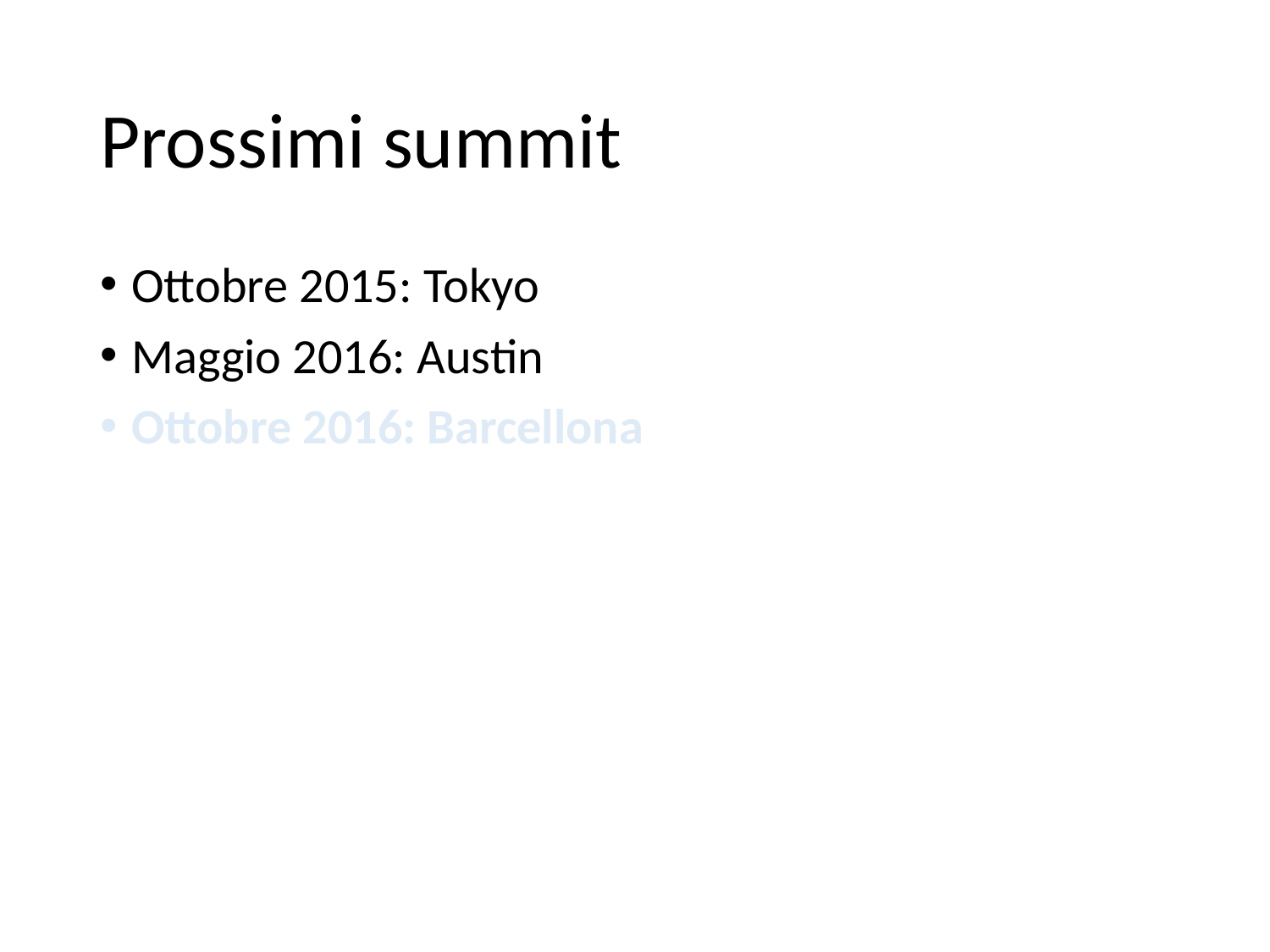

# Prossimi summit
Ottobre 2015: Tokyo
Maggio 2016: Austin
Ottobre 2016: Barcellona